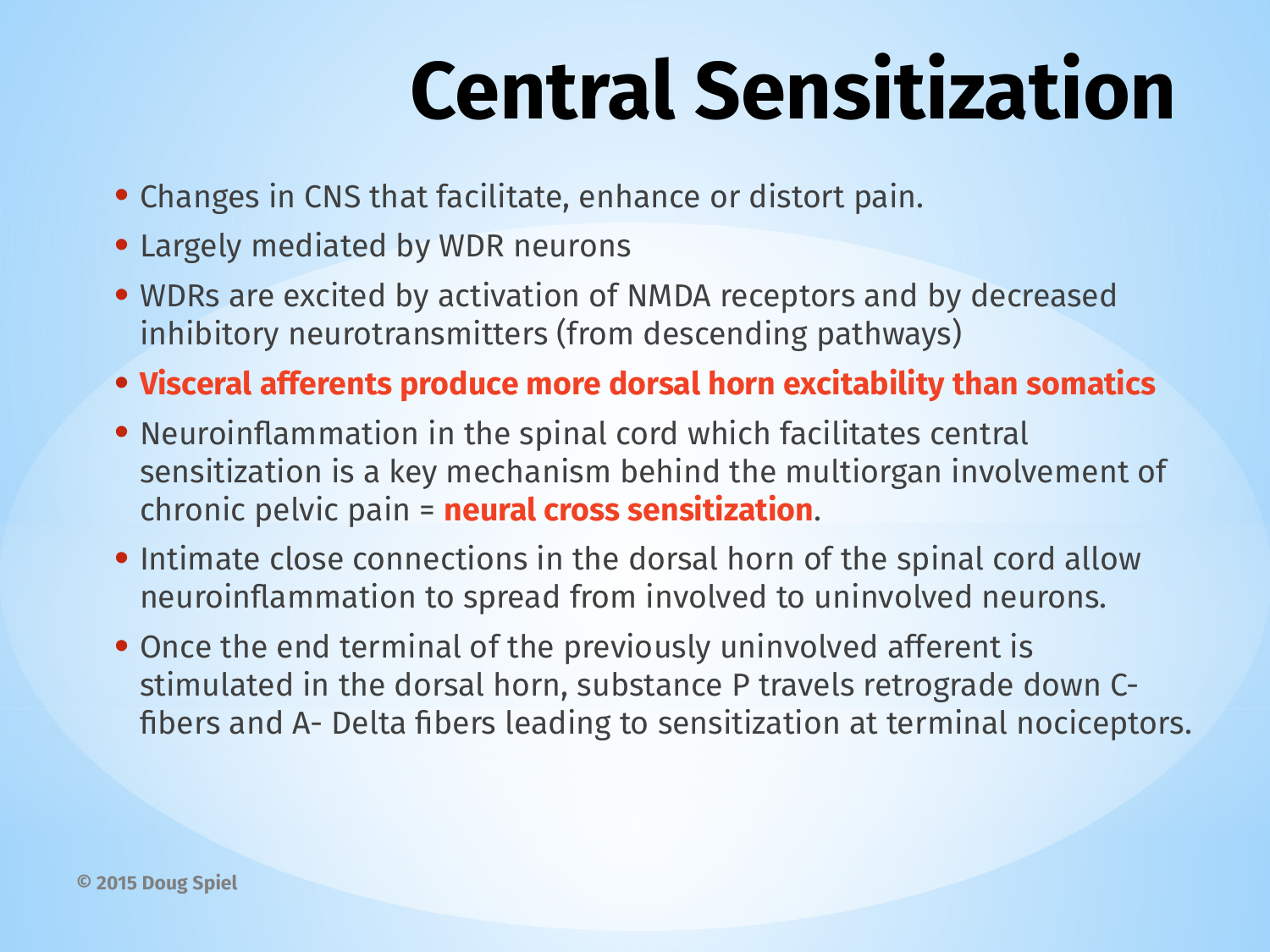

# Central Sensitization
Changes in CNS that facilitate, enhance or distort pain.
Largely mediated by WDR neurons
WDRs are excited by activation of NMDA receptors and by decreased inhibitory neurotransmitters (from descending pathways)
Visceral afferents produce more dorsal horn excitability than somatics
Neuroinflammation in the spinal cord which facilitates central sensitization is a key mechanism behind the multiorgan involvement of chronic pelvic pain = neural cross sensitization.
Intimate close connections in the dorsal horn of the spinal cord allow neuroinflammation to spread from involved to uninvolved neurons.
Once the end terminal of the previously uninvolved afferent is stimulated in the dorsal horn, substance P travels retrograde down C- fibers and A- Delta fibers leading to sensitization at terminal nociceptors.

© 2015 Doug Spiel